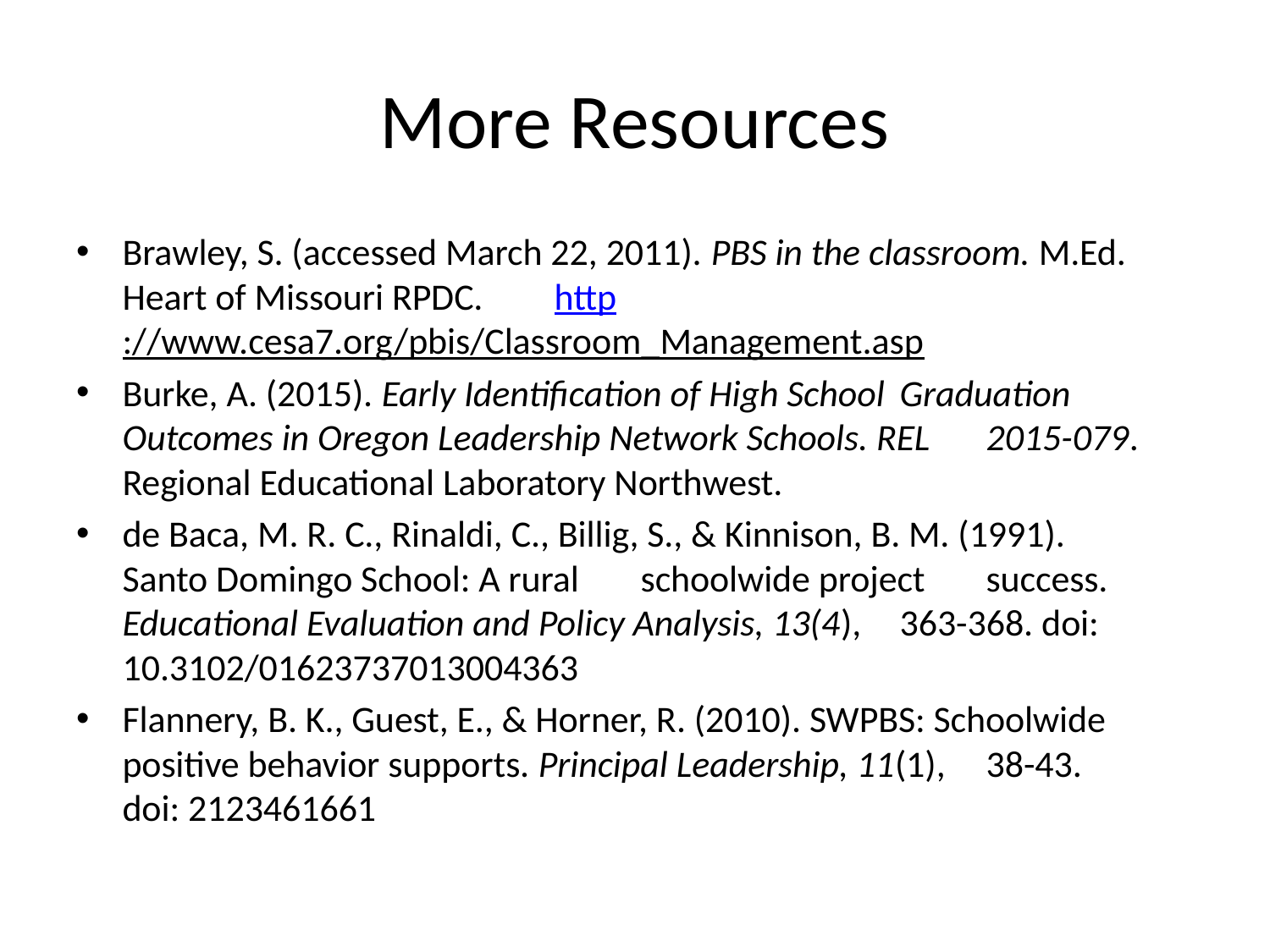

# More Resources
Brawley, S. (accessed March 22, 2011). PBS in the classroom. M.Ed. 	Heart of Missouri RPDC. 		http://www.cesa7.org/pbis/Classroom_Management.asp
Burke, A. (2015). Early Identification of High School 	Graduation 	Outcomes in Oregon Leadership Network Schools. REL 	2015-079. Regional Educational Laboratory Northwest.
de Baca, M. R. C., Rinaldi, C., Billig, S., & Kinnison, B. M. (1991). 	Santo Domingo School: A rural 	schoolwide project 		success. Educational Evaluation and Policy Analysis, 13(4), 	363-368. doi: 10.3102/01623737013004363
Flannery, B. K., Guest, E., & Horner, R. (2010). SWPBS: Schoolwide 	positive behavior supports. Principal Leadership, 11(1), 	38-43. 	doi: 2123461661